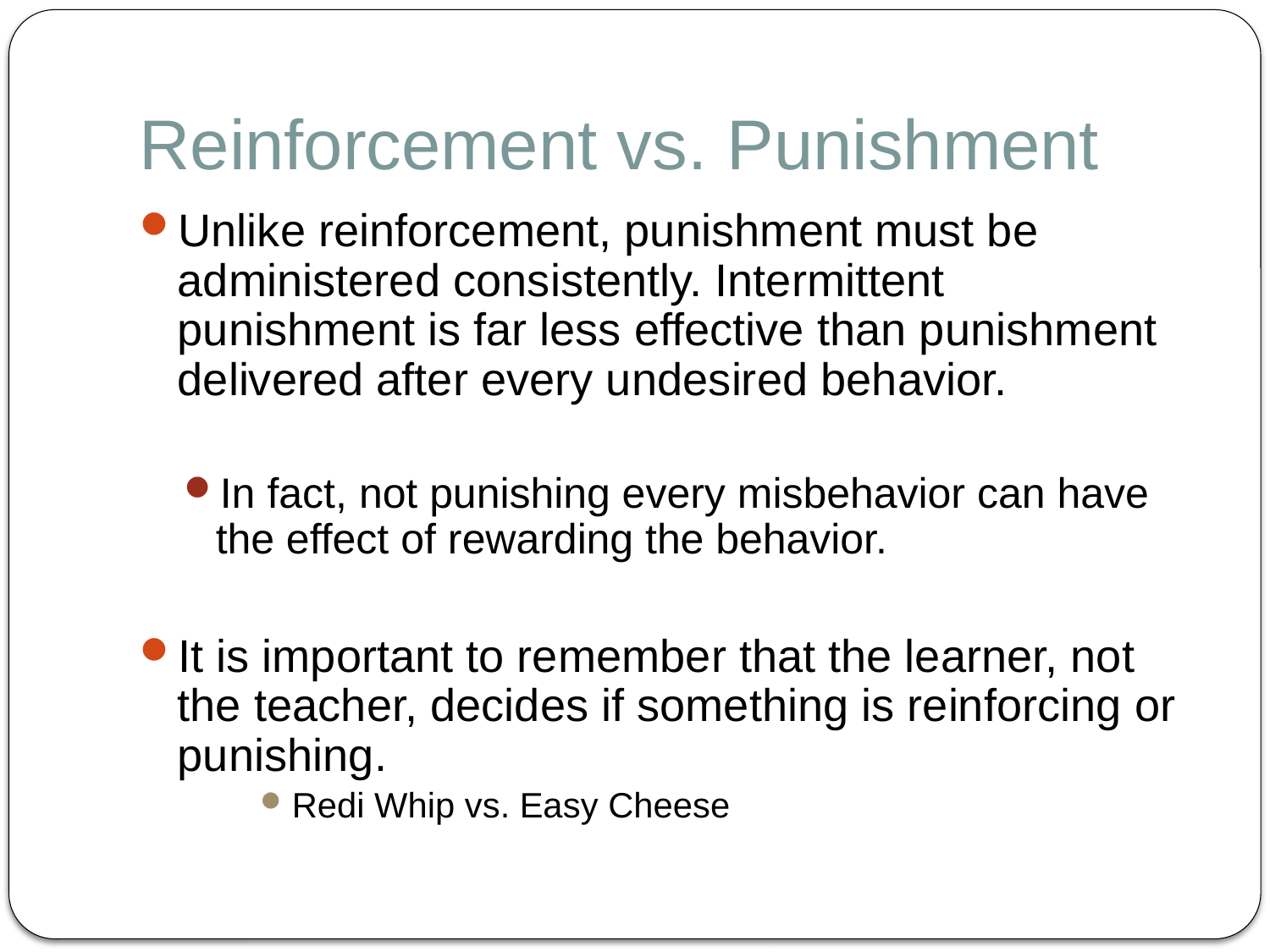

# Reinforcement vs. Punishment
Unlike reinforcement, punishment must be administered consistently. Intermittent punishment is far less effective than punishment delivered after every undesired behavior.

In fact, not punishing every misbehavior can have the effect of rewarding the behavior.

It is important to remember that the learner, not the teacher, decides if something is reinforcing or punishing.
Redi Whip vs. Easy Cheese